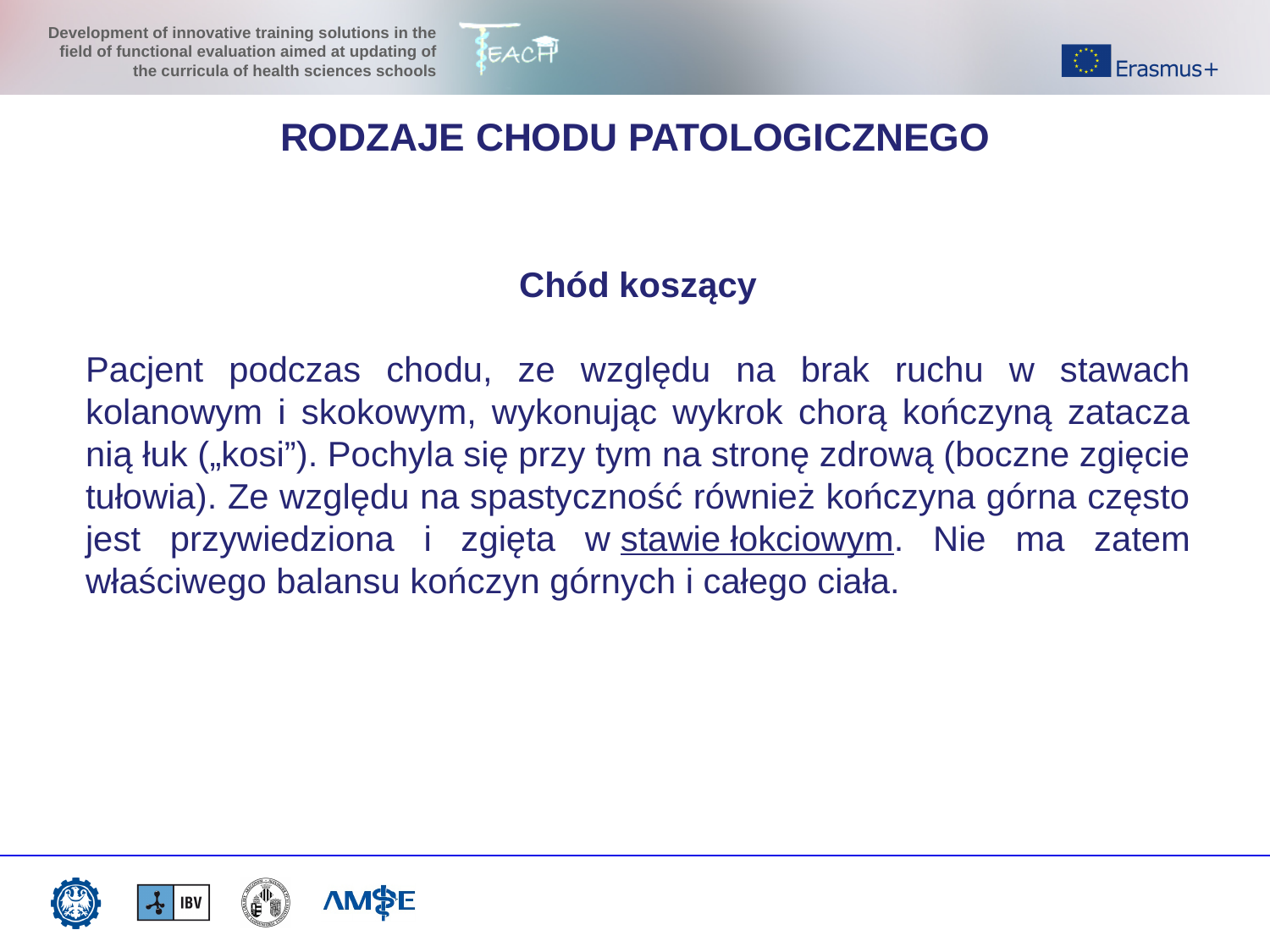

RODZAJE CHODU PATOLOGICZNEGO
Chód koszący

Pacjent podczas chodu, ze względu na brak ruchu w stawach kolanowym i skokowym, wykonując wykrok chorą kończyną zatacza nią łuk („kosi”). Pochyla się przy tym na stronę zdrową (boczne zgięcie tułowia). Ze względu na spastyczność również kończyna górna często jest przywiedziona i zgięta w stawie łokciowym. Nie ma zatem właściwego balansu kończyn górnych i całego ciała.